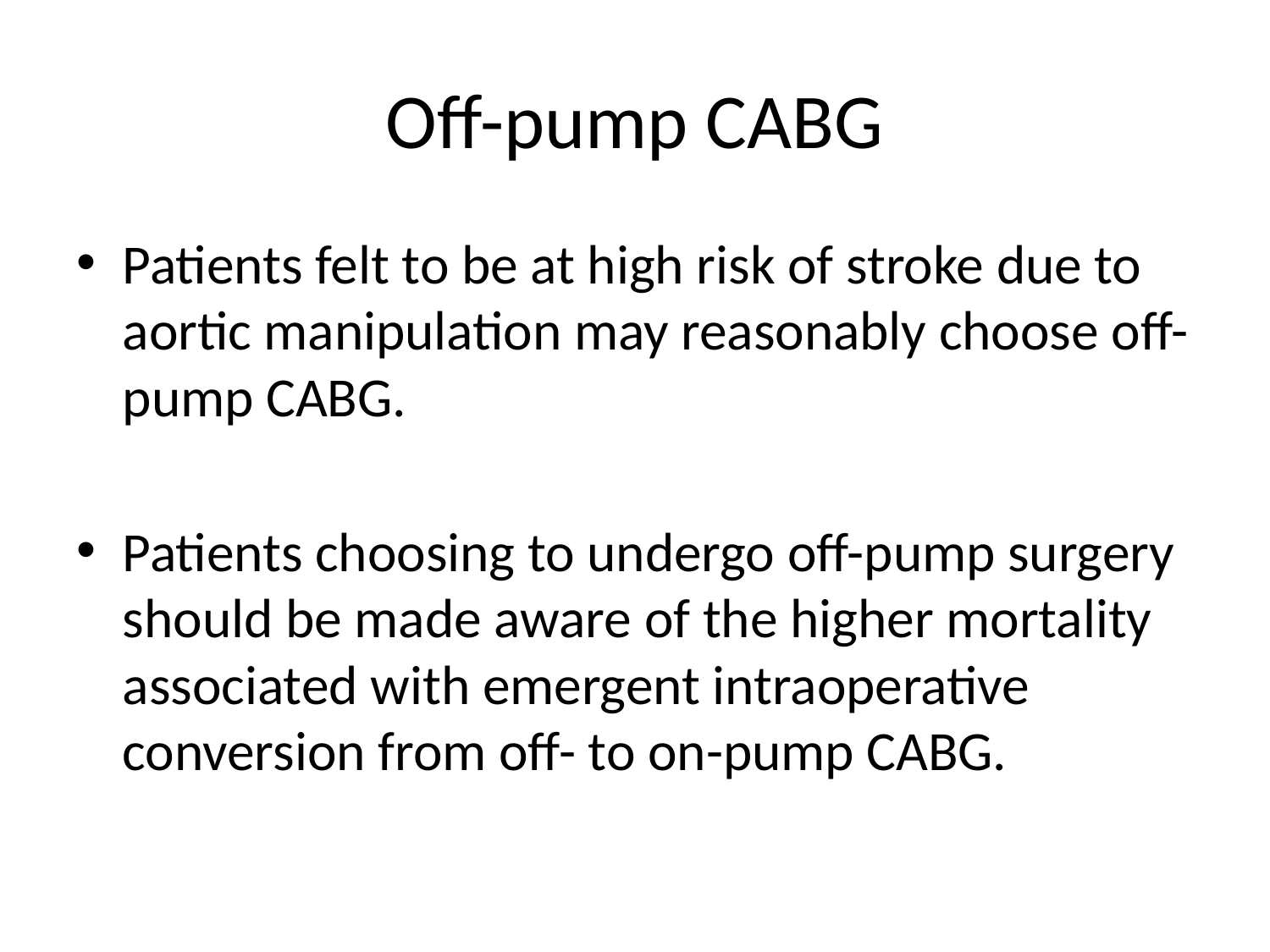

# Off-pump CABG
Patients felt to be at high risk of stroke due to aortic manipulation may reasonably choose off-pump CABG.

Patients choosing to undergo off-pump surgery should be made aware of the higher mortality associated with emergent intraoperative conversion from off- to on-pump CABG.